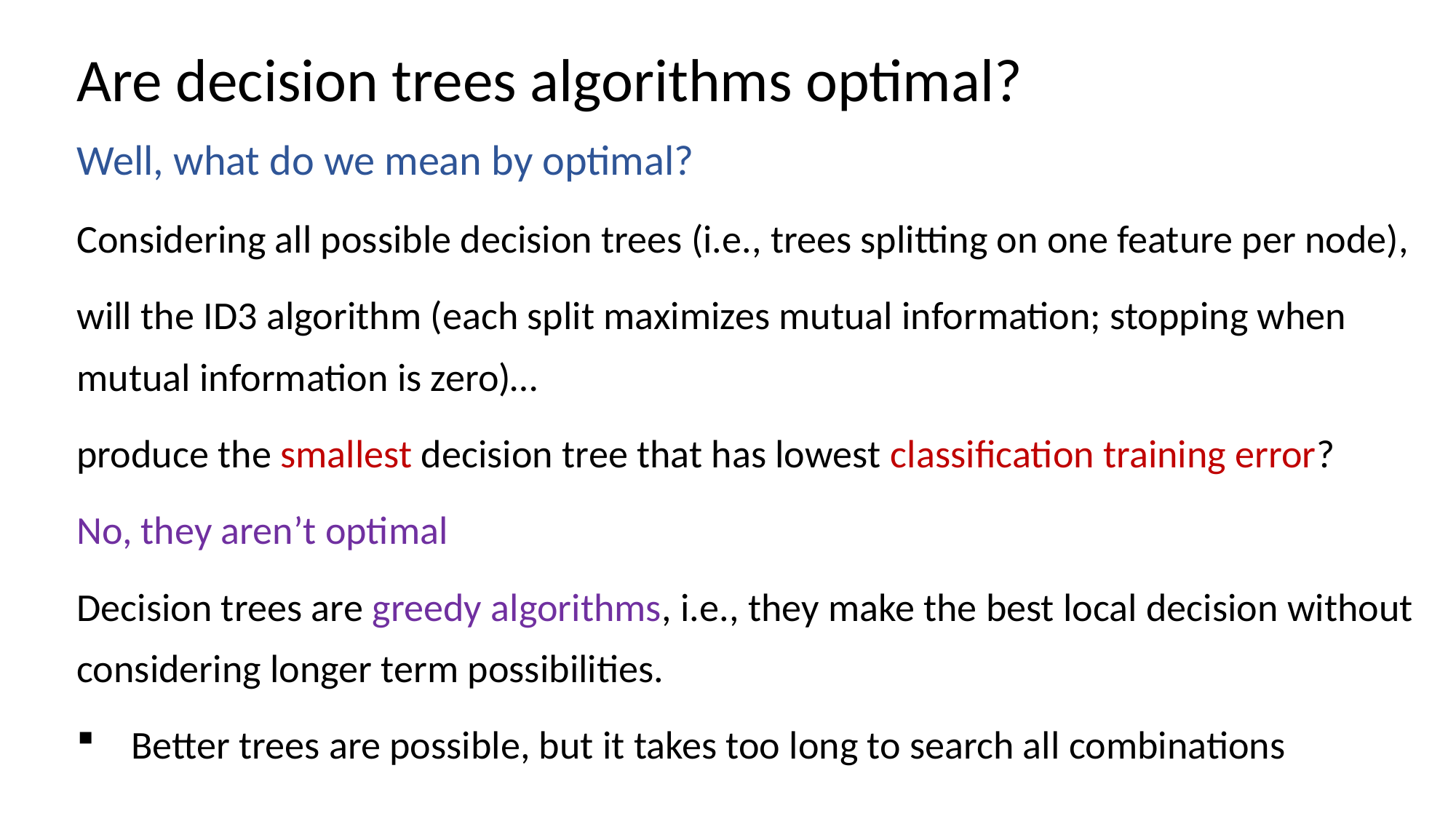

# Are decision trees algorithms optimal?
Well, what do we mean by optimal?
Considering all possible decision trees (i.e., trees splitting on one feature per node),
will the ID3 algorithm (each split maximizes mutual information; stopping when mutual information is zero)…
produce the smallest decision tree that has lowest classification training error?
No, they aren’t optimal
Decision trees are greedy algorithms, i.e., they make the best local decision without considering longer term possibilities.
Better trees are possible, but it takes too long to search all combinations